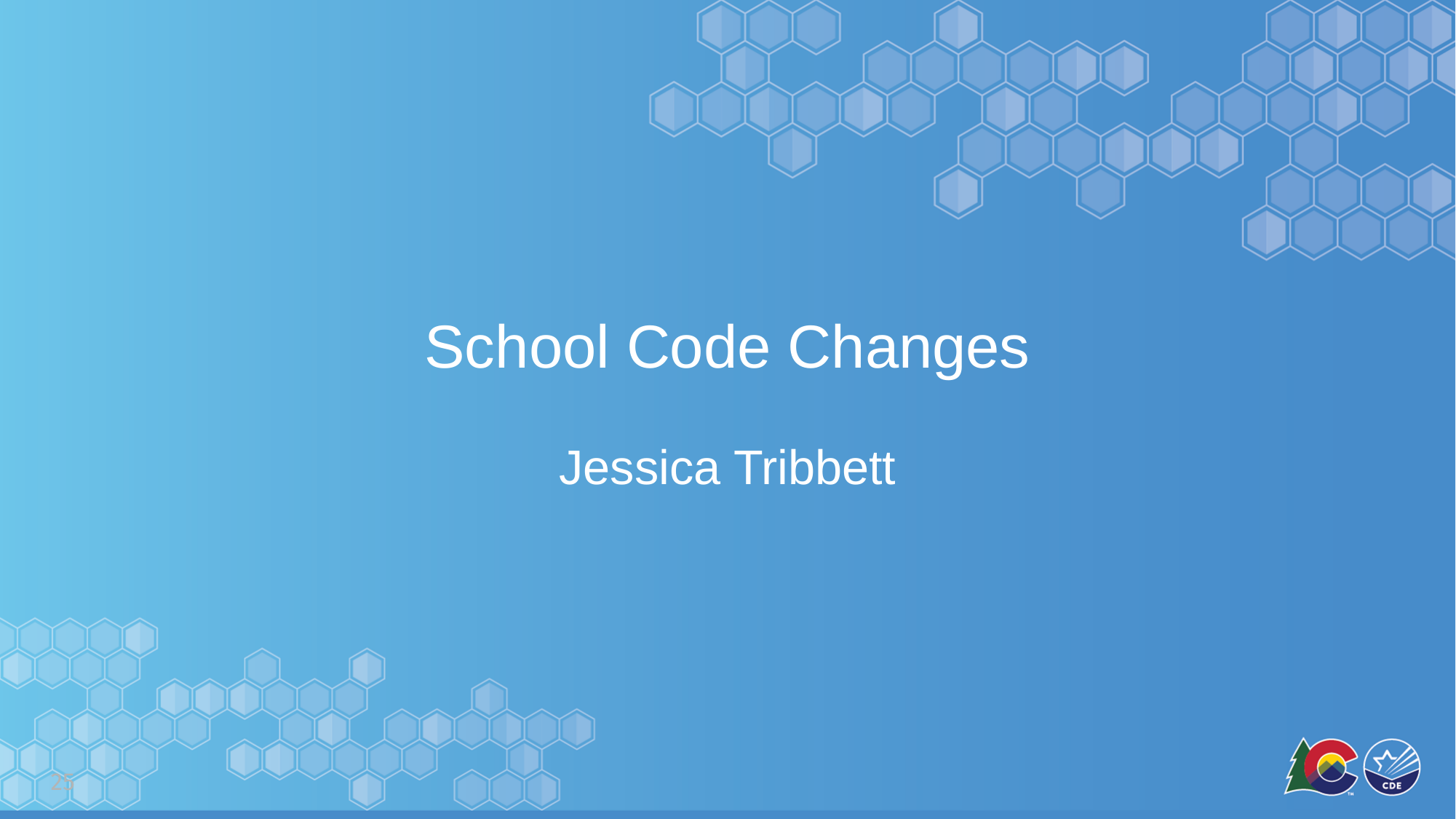

# School Code Changes
Jessica Tribbett
25